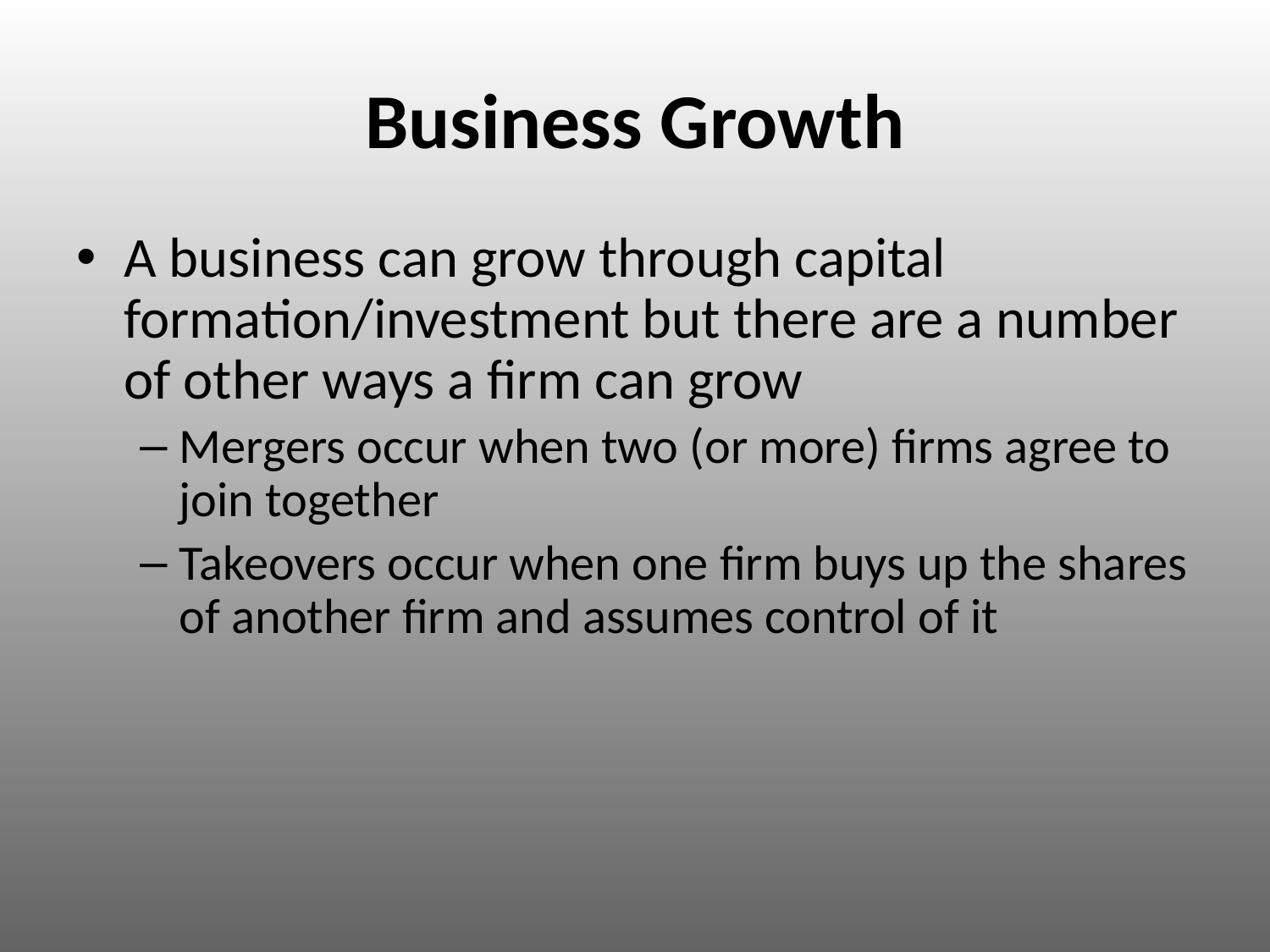

# Business Growth
A business can grow through capital formation/investment but there are a number of other ways a firm can grow
Mergers occur when two (or more) firms agree to join together
Takeovers occur when one firm buys up the shares of another firm and assumes control of it